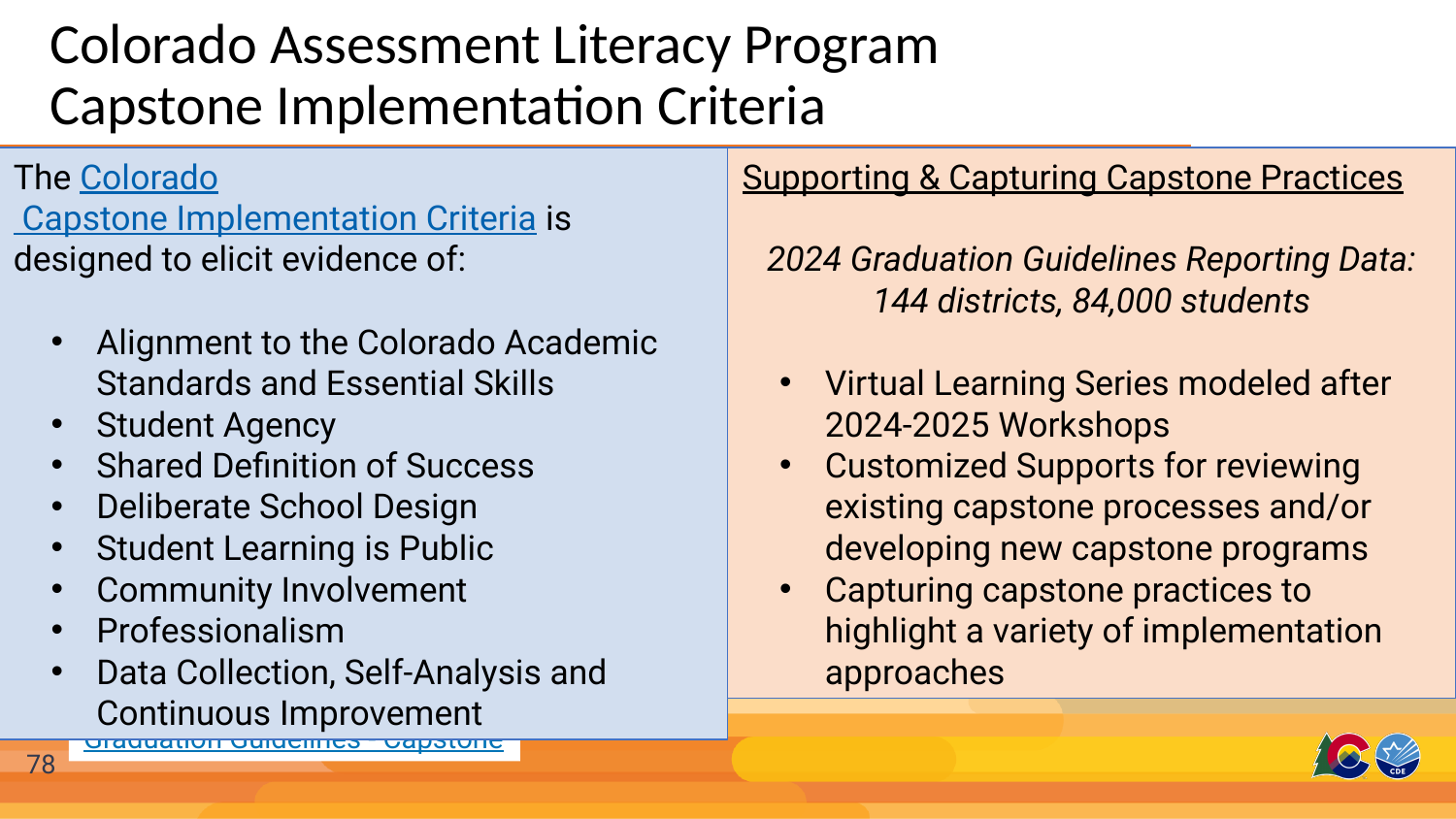

# Colorado Assessment Literacy Program
Capstone Implementation Criteria
The Colorado Capstone Implementation Criteria is designed to elicit evidence of:​

Alignment to the Colorado Academic Standards and Essential Skills
Student Agency
Shared Definition of Success
Deliberate School Design
Student Learning is Public
Community Involvement
Professionalism
Data Collection, Self-Analysis and Continuous Improvement
Supporting & Capturing Capstone Practices

2024 Graduation Guidelines Reporting Data:
144 districts, 84,000 students

Virtual Learning Series modeled after 2024-2025 Workshops
Customized Supports for reviewing existing capstone processes and/or developing new capstone programs
Capturing capstone practices to highlight a variety of implementation approaches
Graduation Guidelines - Capstone